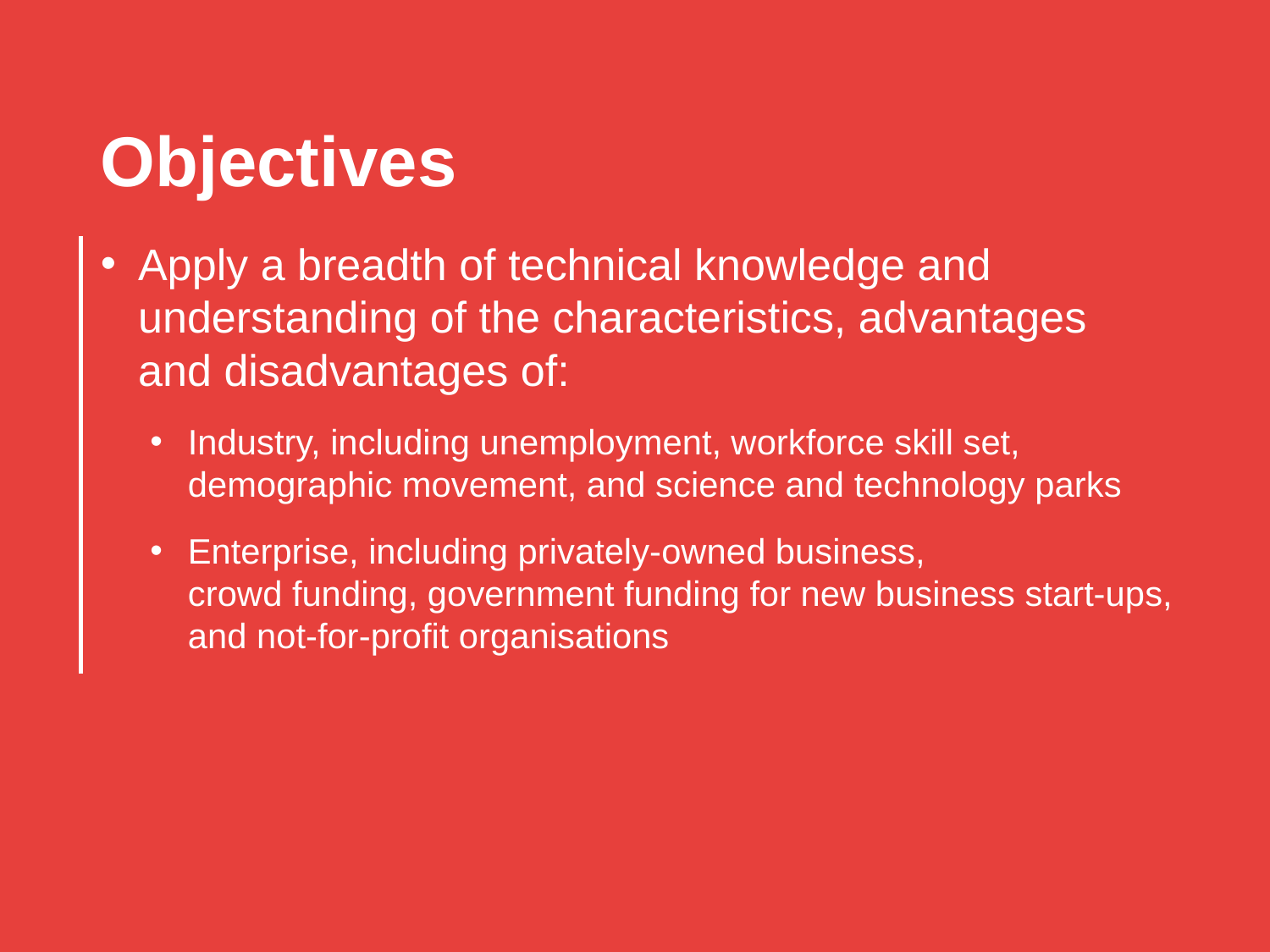

Objectives
Apply a breadth of technical knowledge and understanding of the characteristics, advantages
and disadvantages of:
Industry, including unemployment, workforce skill set, demographic movement, and science and technology parks
Enterprise, including privately-owned business,
crowd funding, government funding for new business start-ups, and not-for-profit organisations